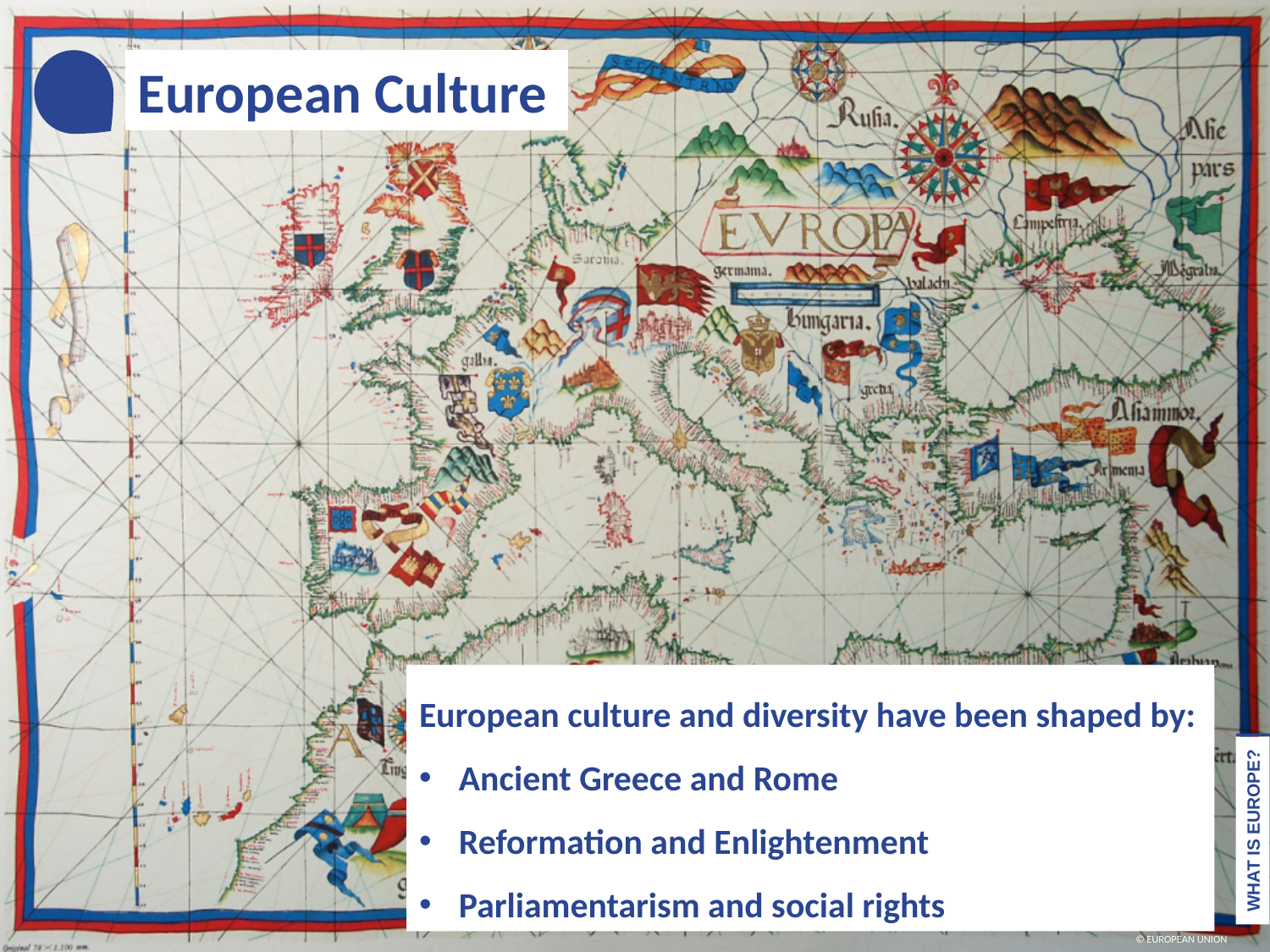

European Culture

European culture and diversity have been shaped by:
Ancient Greece and Rome
Reformation and Enlightenment
Parliamentarism and social rights
WHAT IS EUROPE?
© EUROPEAN UNION